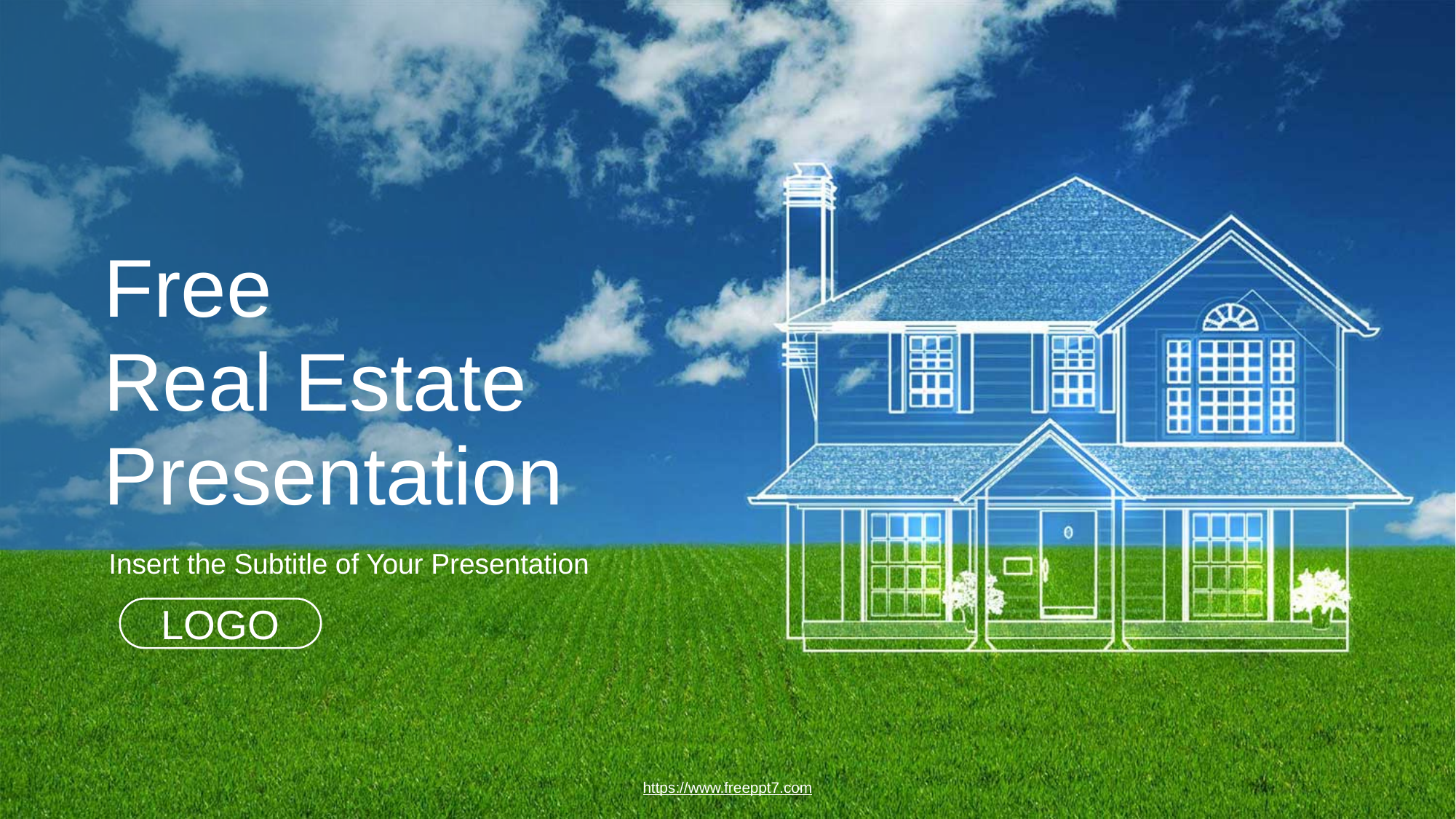

Free
Real Estate
Presentation
Insert the Subtitle of Your Presentation
LOGO
https://www.freeppt7.com